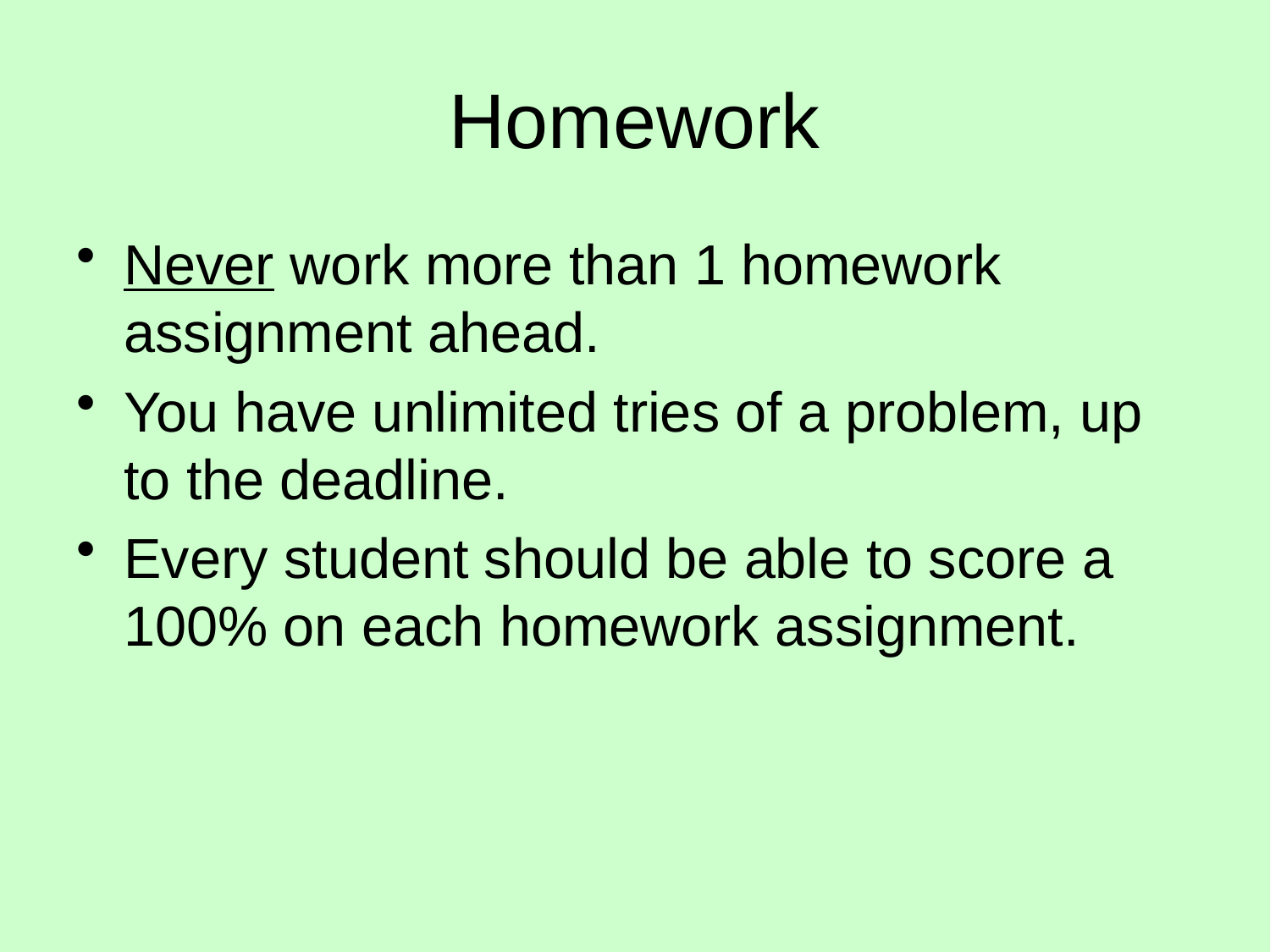

# Homework
Never work more than 1 homework assignment ahead.
You have unlimited tries of a problem, up to the deadline.
Every student should be able to score a 100% on each homework assignment.